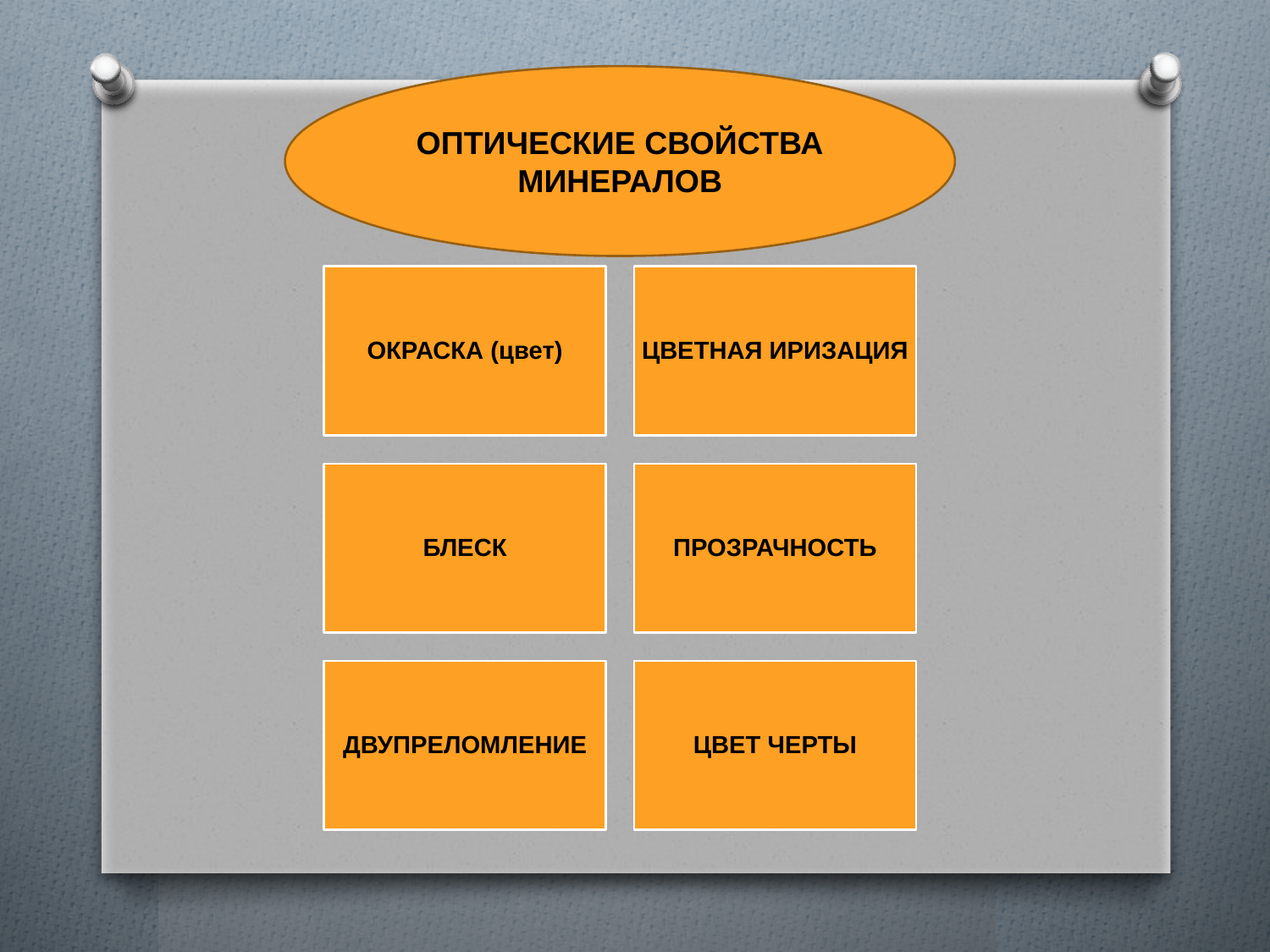

ОПТИЧЕСКИЕ СВОЙСТВА МИНЕРАЛОВ
ОКРАСКА (цвет)
ЦВЕТНАЯ ИРИЗАЦИЯ
БЛЕСК
ПРОЗРАЧНОСТЬ
ДВУПРЕЛОМЛЕНИЕ
ЦВЕТ ЧЕРТЫ